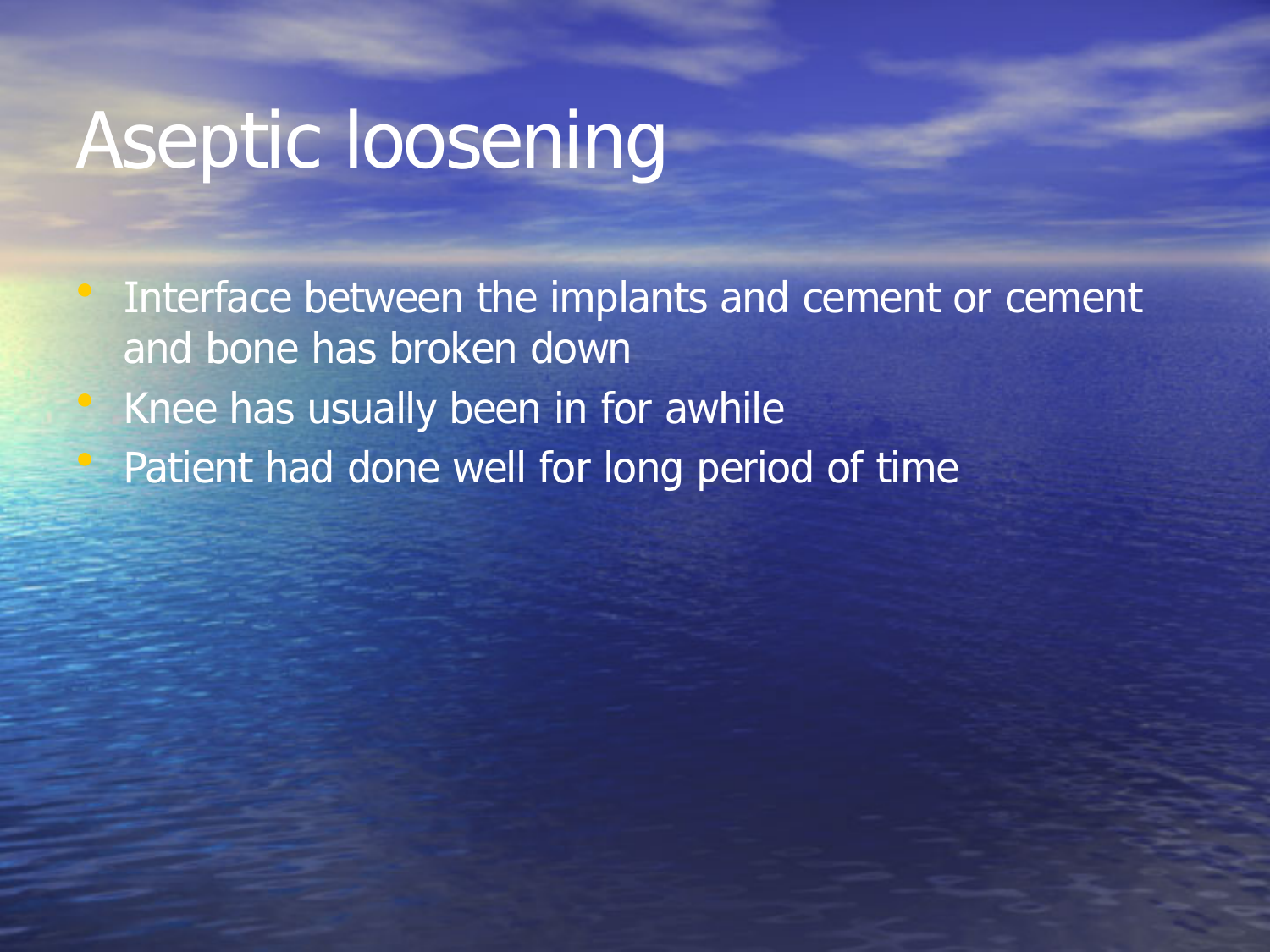

# Aseptic loosening
Interface between the implants and cement or cement and bone has broken down
Knee has usually been in for awhile
Patient had done well for long period of time